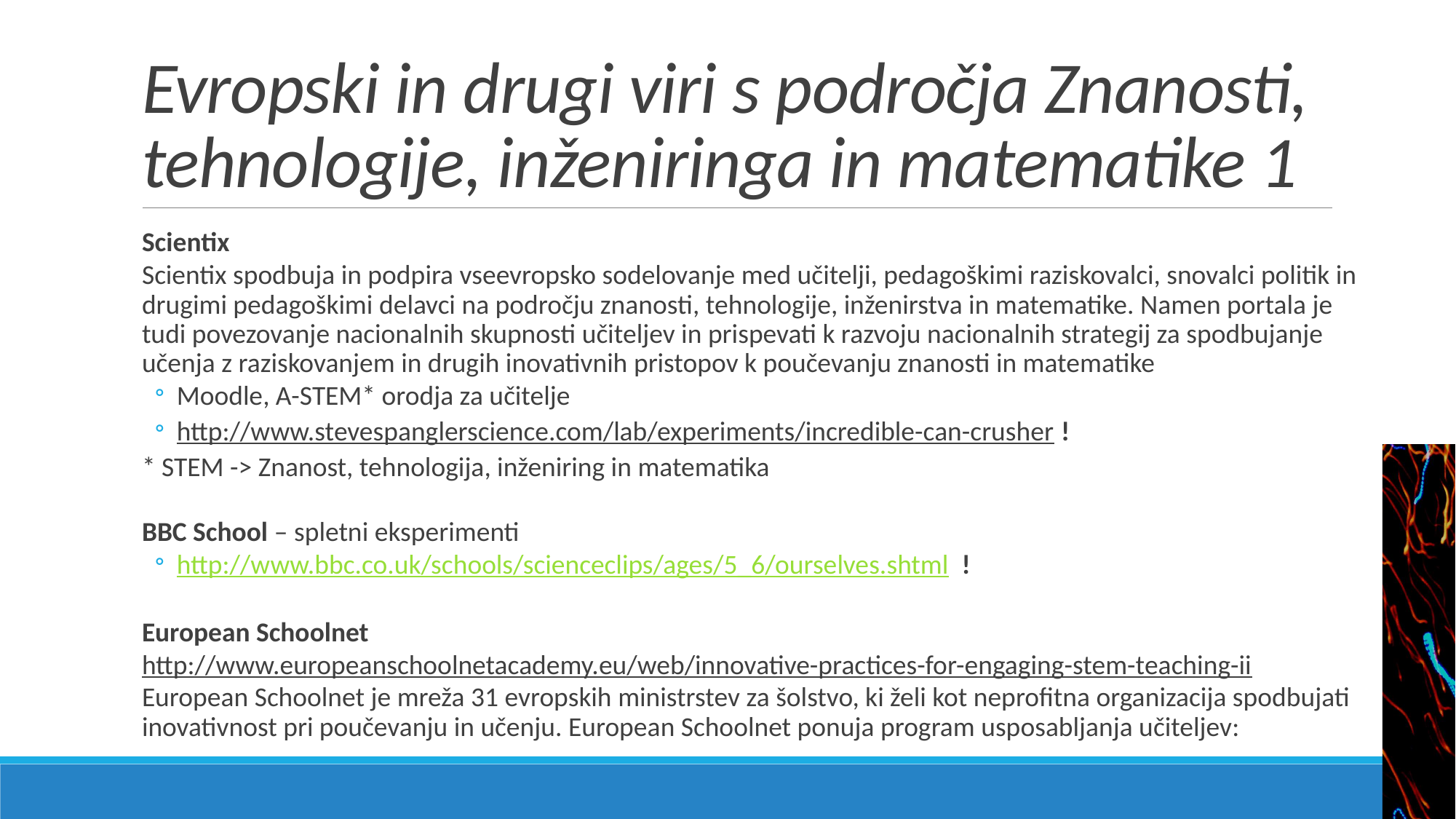

# Evropski in drugi viri s področja Znanosti, tehnologije, inženiringa in matematike 1
Scientix
Scientix spodbuja in podpira vseevropsko sodelovanje med učitelji, pedagoškimi raziskovalci, snovalci politik in drugimi pedagoškimi delavci na področju znanosti, tehnologije, inženirstva in matematike. Namen portala je tudi povezovanje nacionalnih skupnosti učiteljev in prispevati k razvoju nacionalnih strategij za spodbujanje učenja z raziskovanjem in drugih inovativnih pristopov k poučevanju znanosti in matematike
Moodle, A-STEM* orodja za učitelje
http://www.stevespanglerscience.com/lab/experiments/incredible-can-crusher !
* STEM -> Znanost, tehnologija, inženiring in matematika

BBC School – spletni eksperimenti
http://www.bbc.co.uk/schools/scienceclips/ages/5_6/ourselves.shtml  !

European Schoolnet
http://www.europeanschoolnetacademy.eu/web/innovative-practices-for-engaging-stem-teaching-ii
European Schoolnet je mreža 31 evropskih ministrstev za šolstvo, ki želi kot neprofitna organizacija spodbujati inovativnost pri poučevanju in učenju. European Schoolnet ponuja program usposabljanja učiteljev: